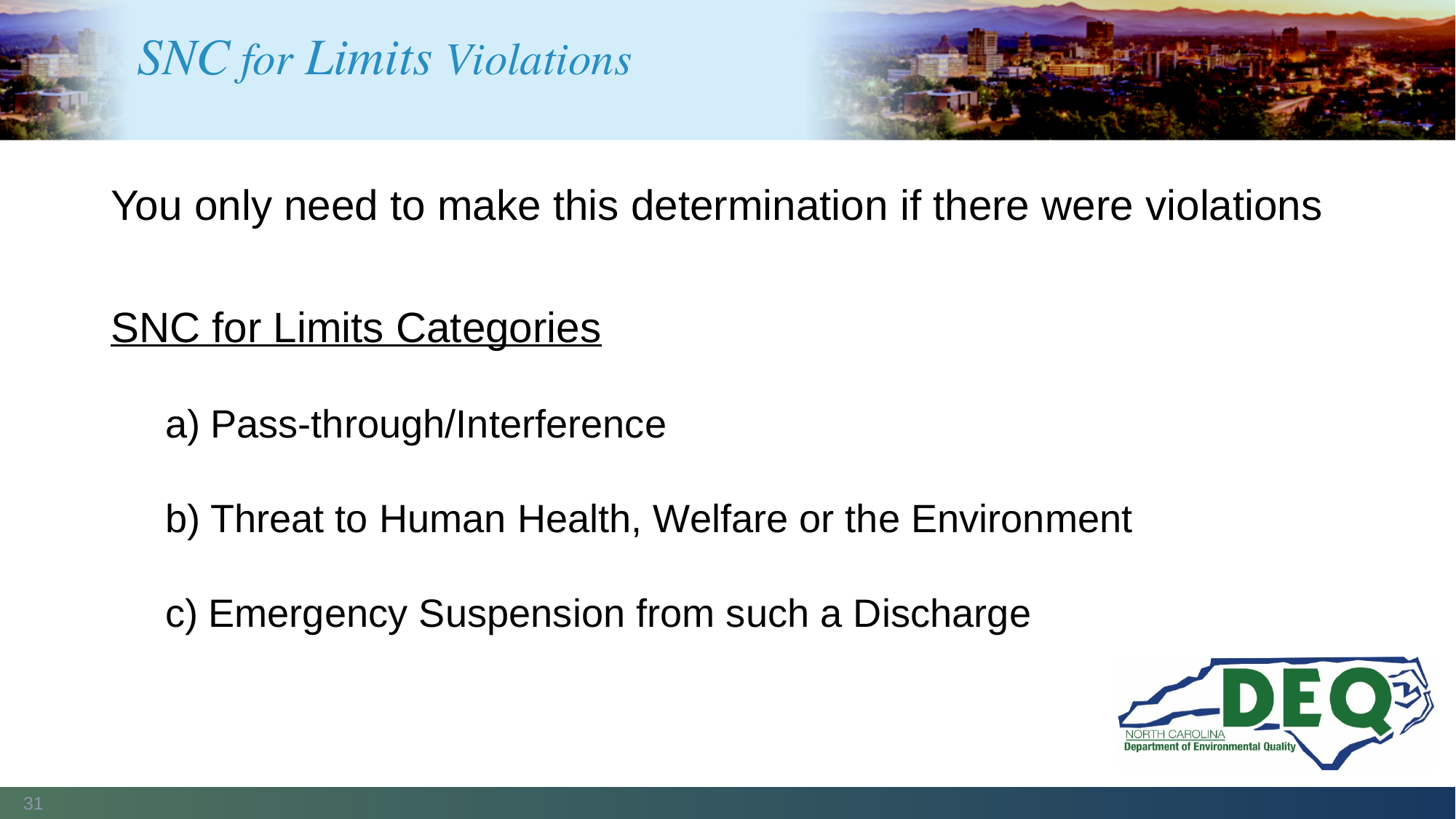

# SNC for Limits Violations
You only need to make this determination if there were violations

SNC for Limits Categories

a) Pass-through/Interference

b) Threat to Human Health, Welfare or the Environment

c) Emergency Suspension from such a Discharge
31